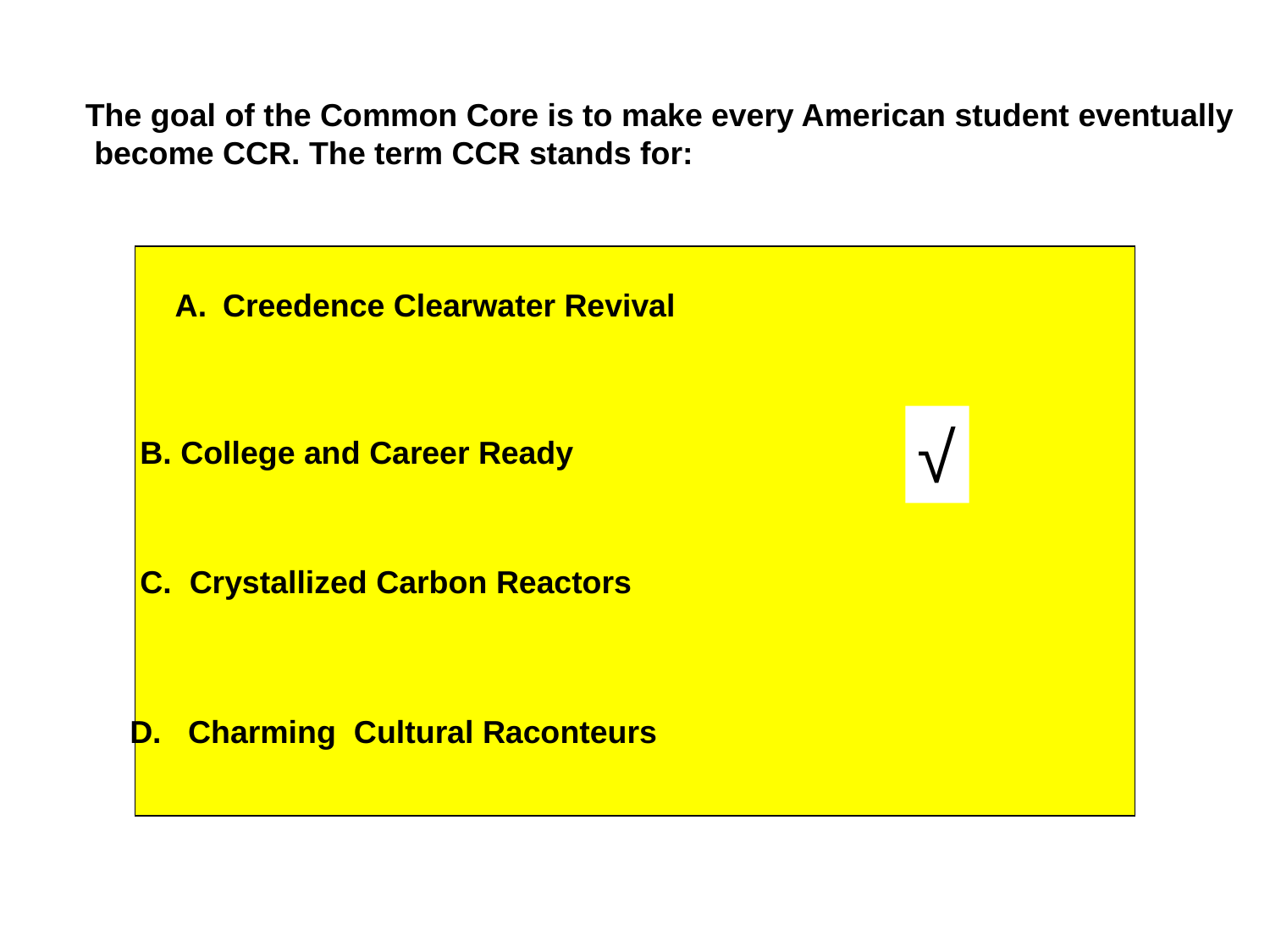

The goal of the Common Core is to make every American student eventually
 become CCR. The term CCR stands for:

Creedence Clearwater Revival
√
B. College and Career Ready
C.  Crystallized Carbon Reactors
D.   Charming  Cultural Raconteurs